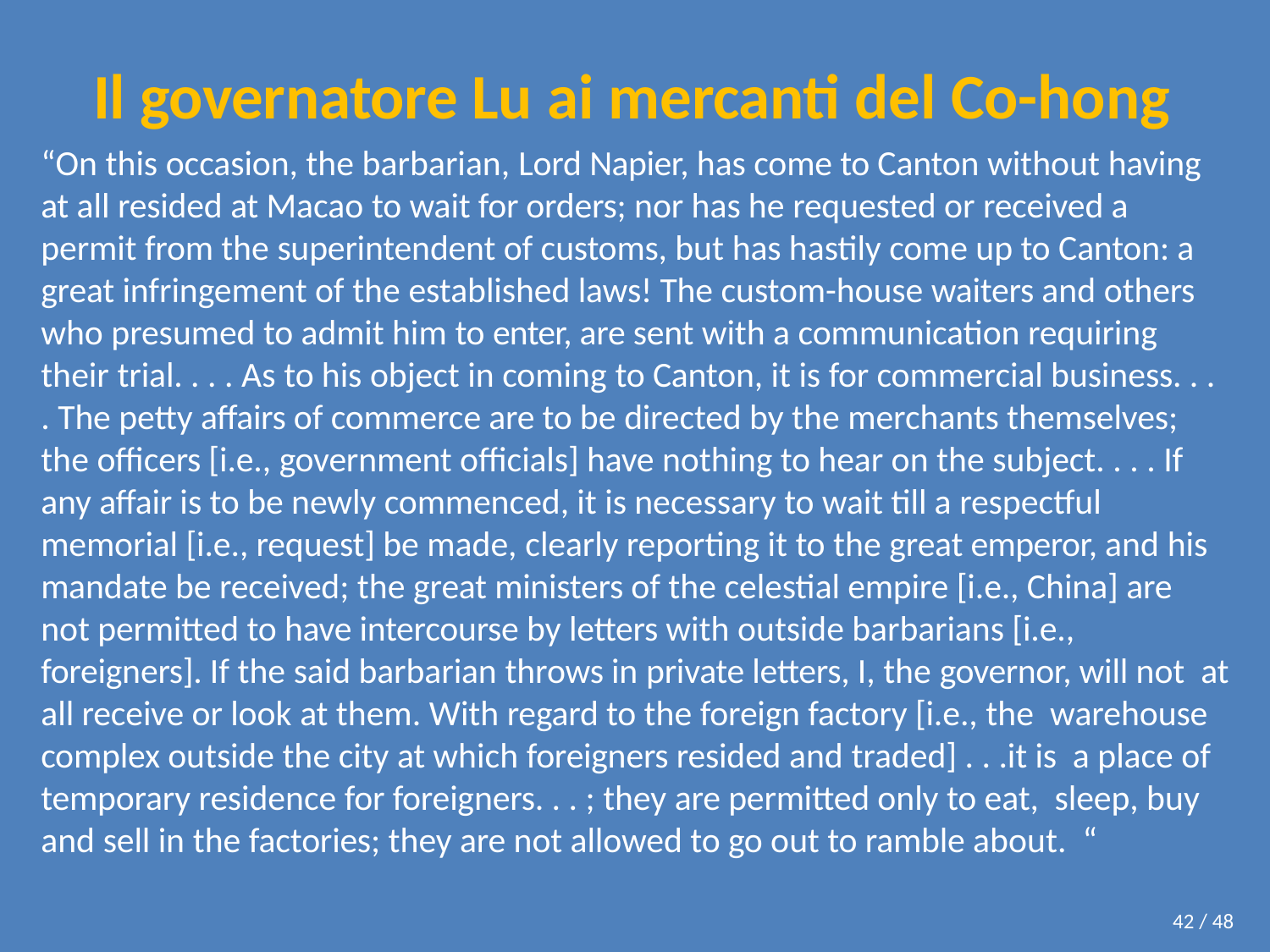

# Il governatore Lu ai mercanti del Co-hong

“On this occasion, the barbarian, Lord Napier, has come to Canton without having  at all resided at Macao to wait for orders; nor has he requested or received a  permit from the superintendent of customs, but has hastily come up to Canton: a  great infringement of the established laws! The custom-house waiters and others  who presumed to admit him to enter, are sent with a communication requiring  their trial. . . . As to his object in coming to Canton, it is for commercial business. . .
. The petty affairs of commerce are to be directed by the merchants themselves;  the officers [i.e., government officials] have nothing to hear on the subject. . . . If  any affair is to be newly commenced, it is necessary to wait till a respectful  memorial [i.e., request] be made, clearly reporting it to the great emperor, and his  mandate be received; the great ministers of the celestial empire [i.e., China] are  not permitted to have intercourse by letters with outside barbarians [i.e.,  foreigners]. If the said barbarian throws in private letters, I, the governor, will not  at all receive or look at them. With regard to the foreign factory [i.e., the  warehouse complex outside the city at which foreigners resided and traded] . . .it is  a place of temporary residence for foreigners. . . ; they are permitted only to eat,  sleep, buy and sell in the factories; they are not allowed to go out to ramble about.  “
42 / 48